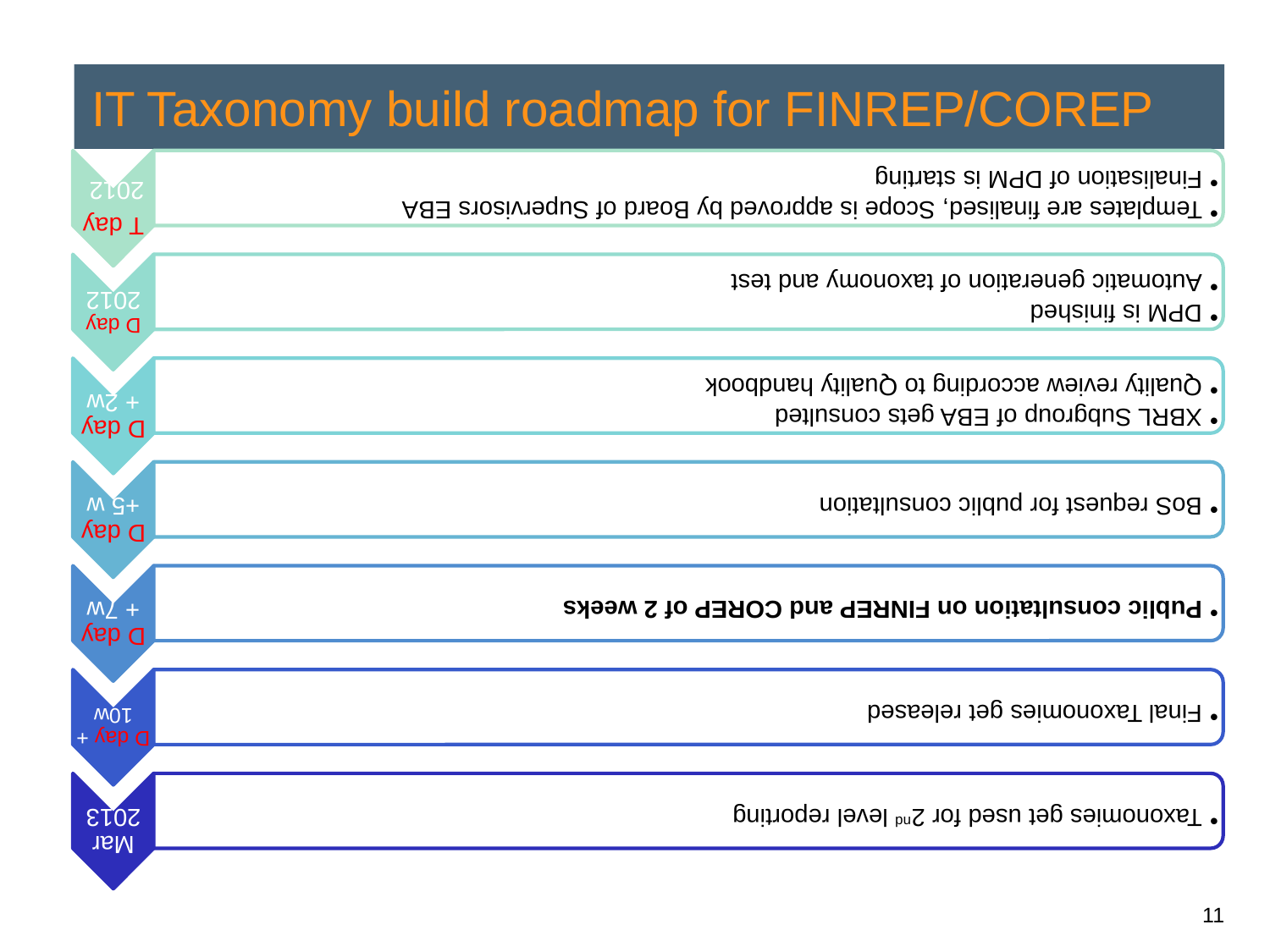

# IT Taxonomy build roadmap for FINREP/COREP
T day
2012
Templates are finalised, Scope is approved by Board of Supervisors EBA
Finalisation of DPM is starting
 D day  2012
DPM is finished
Automatic generation of taxonomy and test
D day + 2w
XBRL Subgroup of EBA gets consulted
Quality review according to Quality handbook
D day +5 w
BoS request for public consultation
D day + 7w
Public consultation on FINREP and COREP of 2 weeks
D day + 10w
Final Taxonomies get released
Mar 2013
Taxonomies get used for 2nd level reporting
11